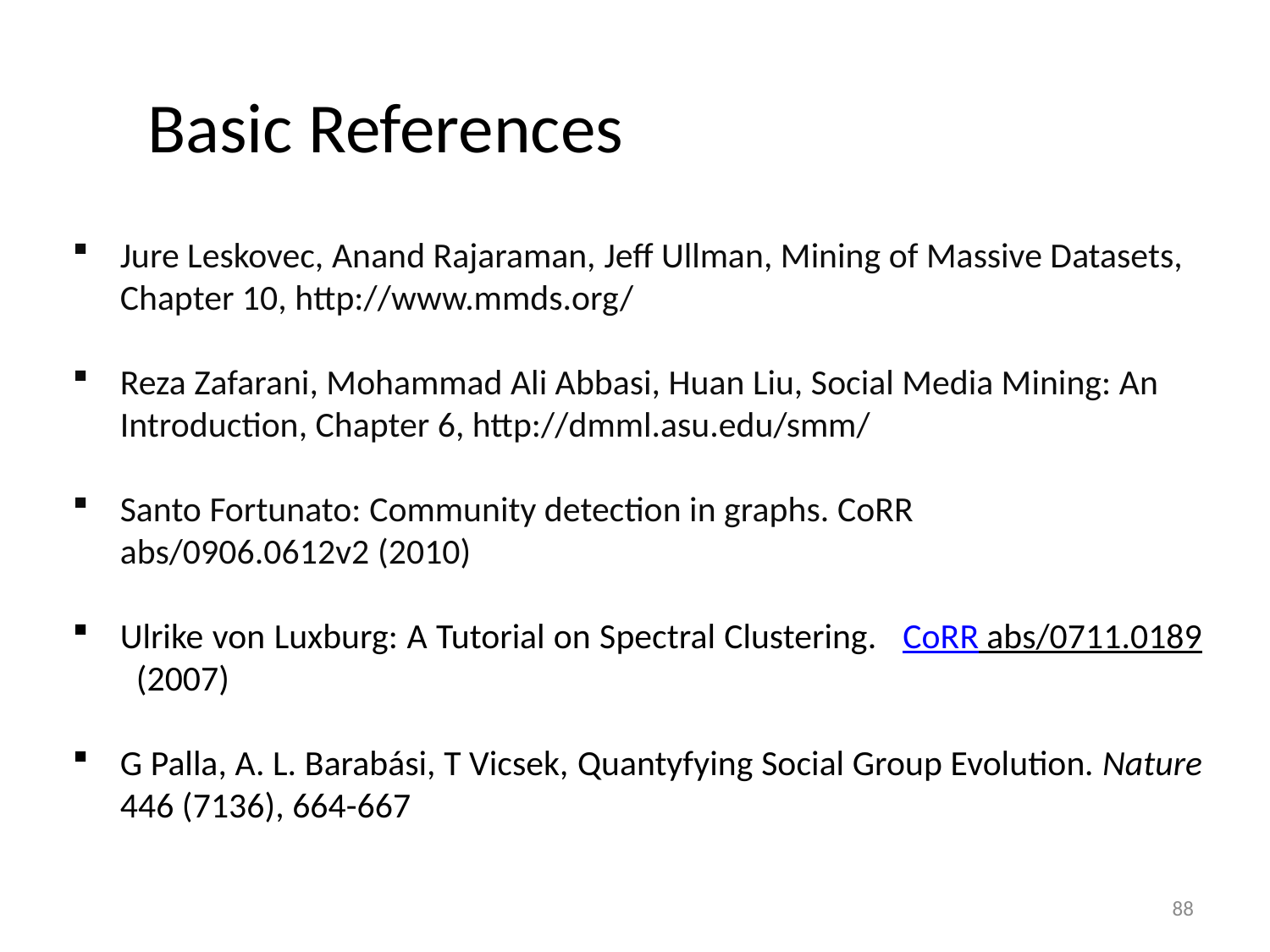

Basic References
Jure Leskovec, Anand Rajaraman, Jeff Ullman, Mining of Massive Datasets,  Chapter 10, http://www.mmds.org/

Reza Zafarani, Mohammad Ali Abbasi, Huan Liu, Social Media Mining: An Introduction, Chapter 6, http://dmml.asu.edu/smm/

Santo Fortunato: Community detection in graphs. CoRR abs/0906.0612v2 (2010)

Ulrike von Luxburg: A Tutorial on Spectral Clustering.   CoRR abs/0711.0189  (2007)

G Palla, A. L. Barabási, T Vicsek, Quantyfying Social Group Evolution. Nature 446 (7136), 664-667
88